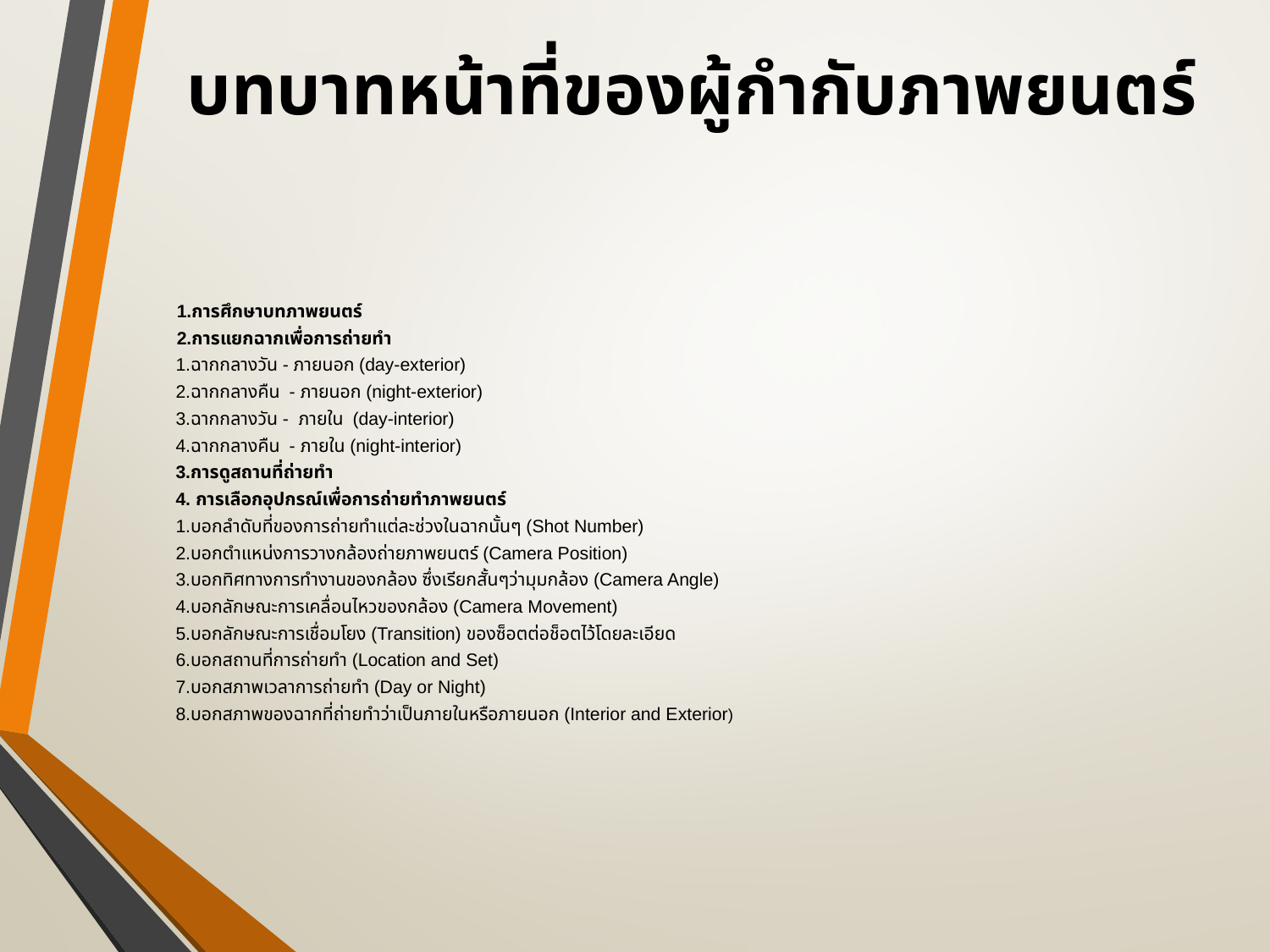

# บทบาทหน้าที่ของผู้กำกับภาพยนตร์
     1.การศึกษาบทภาพยนตร์
     2.การแยกฉากเพื่อการถ่ายทำ
	1.ฉากกลางวัน - ภายนอก (day-exterior)
	2.ฉากกลางคืน  - ภายนอก (night-exterior)
	3.ฉากกลางวัน -  ภายใน  (day-interior)
	4.ฉากกลางคืน  - ภายใน (night-interior)
3.การดูสถานที่ถ่ายทำ
4. การเลือกอุปกรณ์เพื่อการถ่ายทำภาพยนตร์
	1.บอกลำดับที่ของการถ่ายทำแต่ละช่วงในฉากนั้นๆ (Shot Number)
	2.บอกตำแหน่งการวางกล้องถ่ายภาพยนตร์ (Camera Position)
	3.บอกทิศทางการทำงานของกล้อง ซึ่งเรียกสั้นๆว่ามุมกล้อง (Camera Angle)
	4.บอกลักษณะการเคลื่อนไหวของกล้อง (Camera Movement)
	5.บอกลักษณะการเชื่อมโยง (Transition) ของซ็อตต่อช็อตไว้โดยละเอียด
	6.บอกสถานที่การถ่ายทำ (Location and Set)
	7.บอกสภาพเวลาการถ่ายทำ (Day or Night)
	8.บอกสภาพของฉากที่ถ่ายทำว่าเป็นภายในหรือภายนอก (Interior and Exterior)